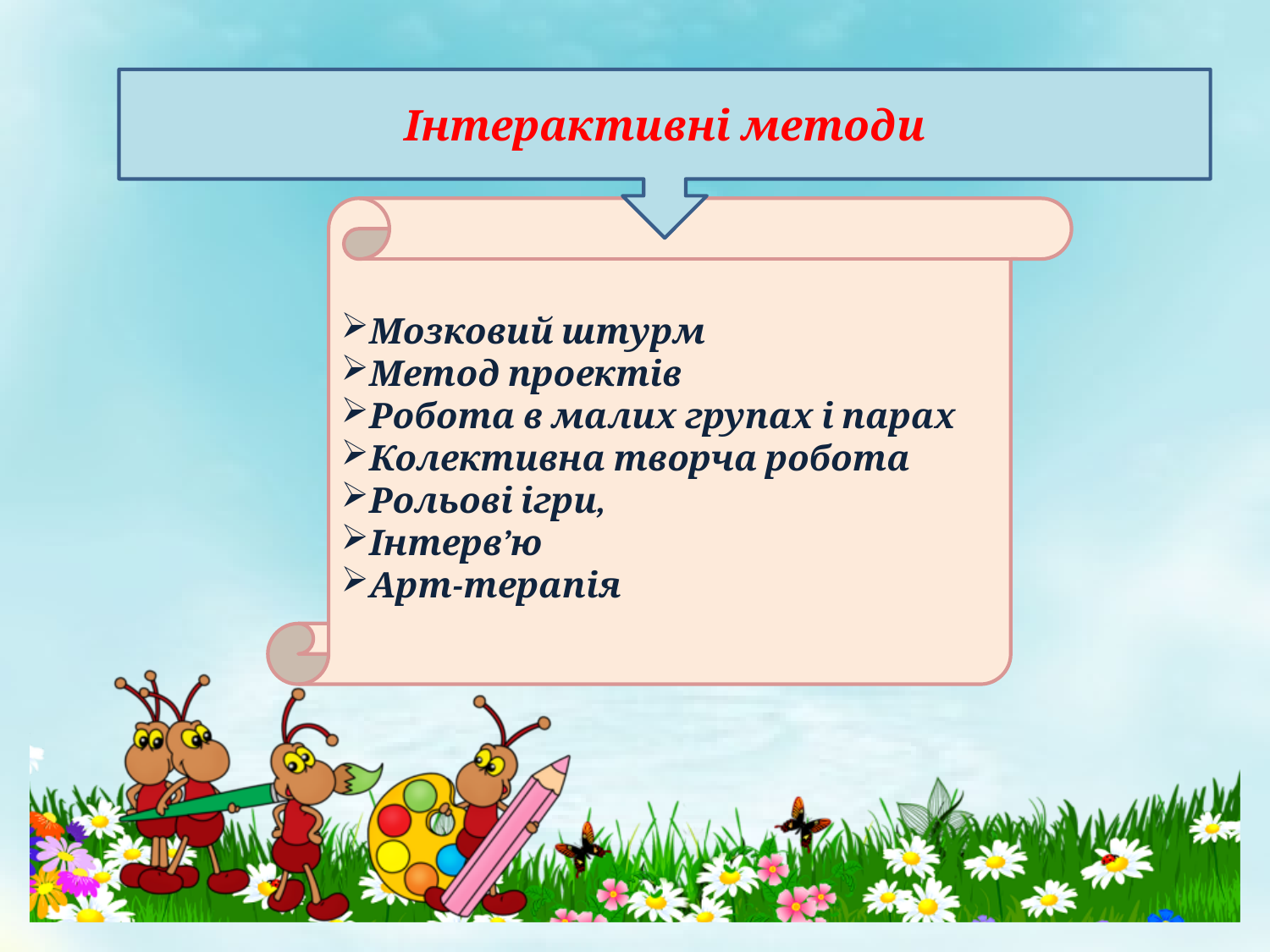

Інтерактивні методи
Мозковий штурм
Метод проектів
Робота в малих групах і парах
Колективна творча робота
Рольові ігри,
Інтерв’ю
Арт-терапія